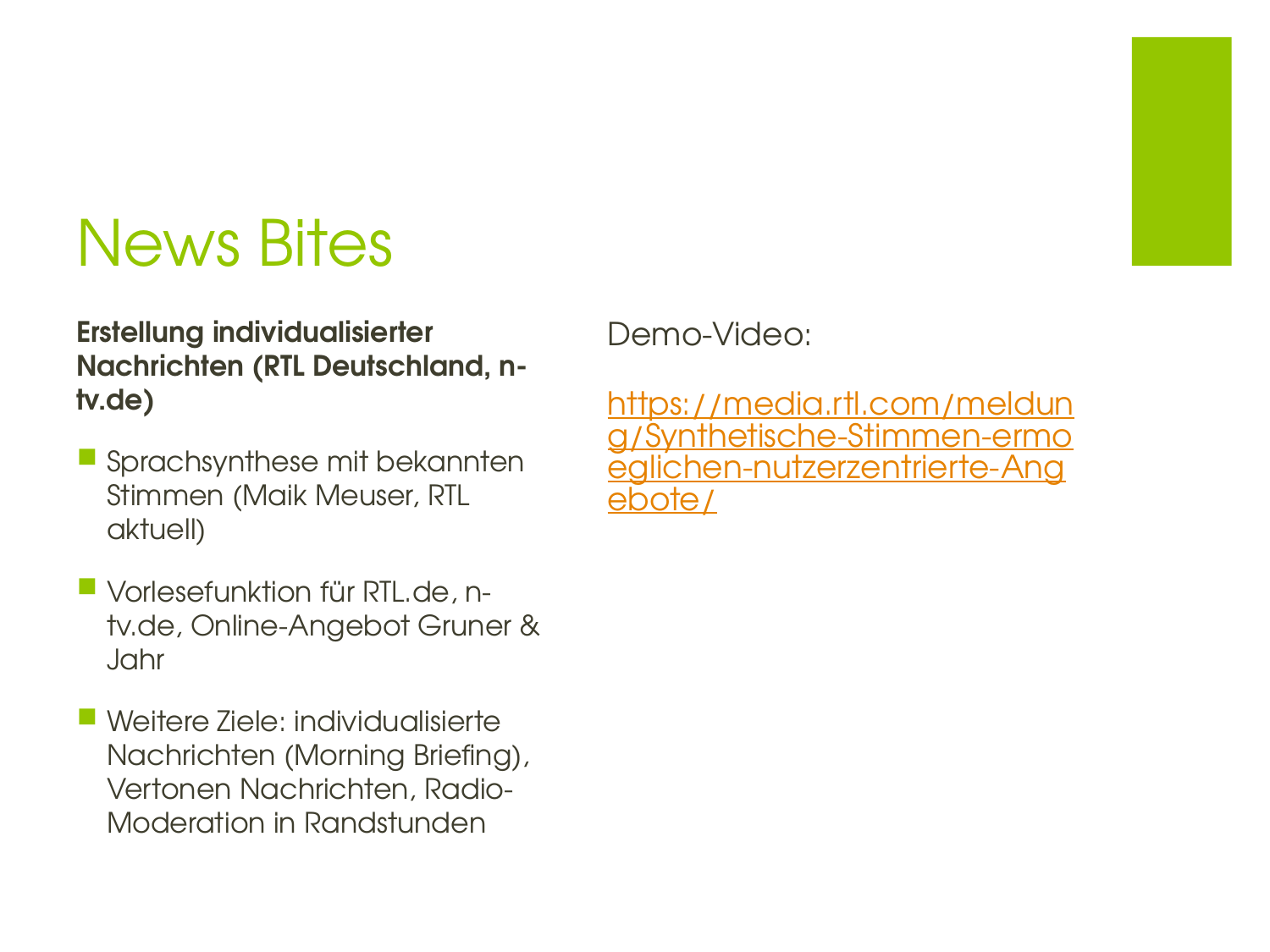

# News Bites
Erstellung individualisierter Nachrichten (RTL Deutschland, n-tv.de)
Sprachsynthese mit bekannten Stimmen (Maik Meuser, RTL aktuell)
Vorlesefunktion für RTL.de, n-tv.de, Online-Angebot Gruner & Jahr
Weitere Ziele: individualisierte Nachrichten (Morning Briefing), Vertonen Nachrichten, Radio-Moderation in Randstunden
Demo-Video:
https://media.rtl.com/meldung/Synthetische-Stimmen-ermoeglichen-nutzerzentrierte-Angebote/